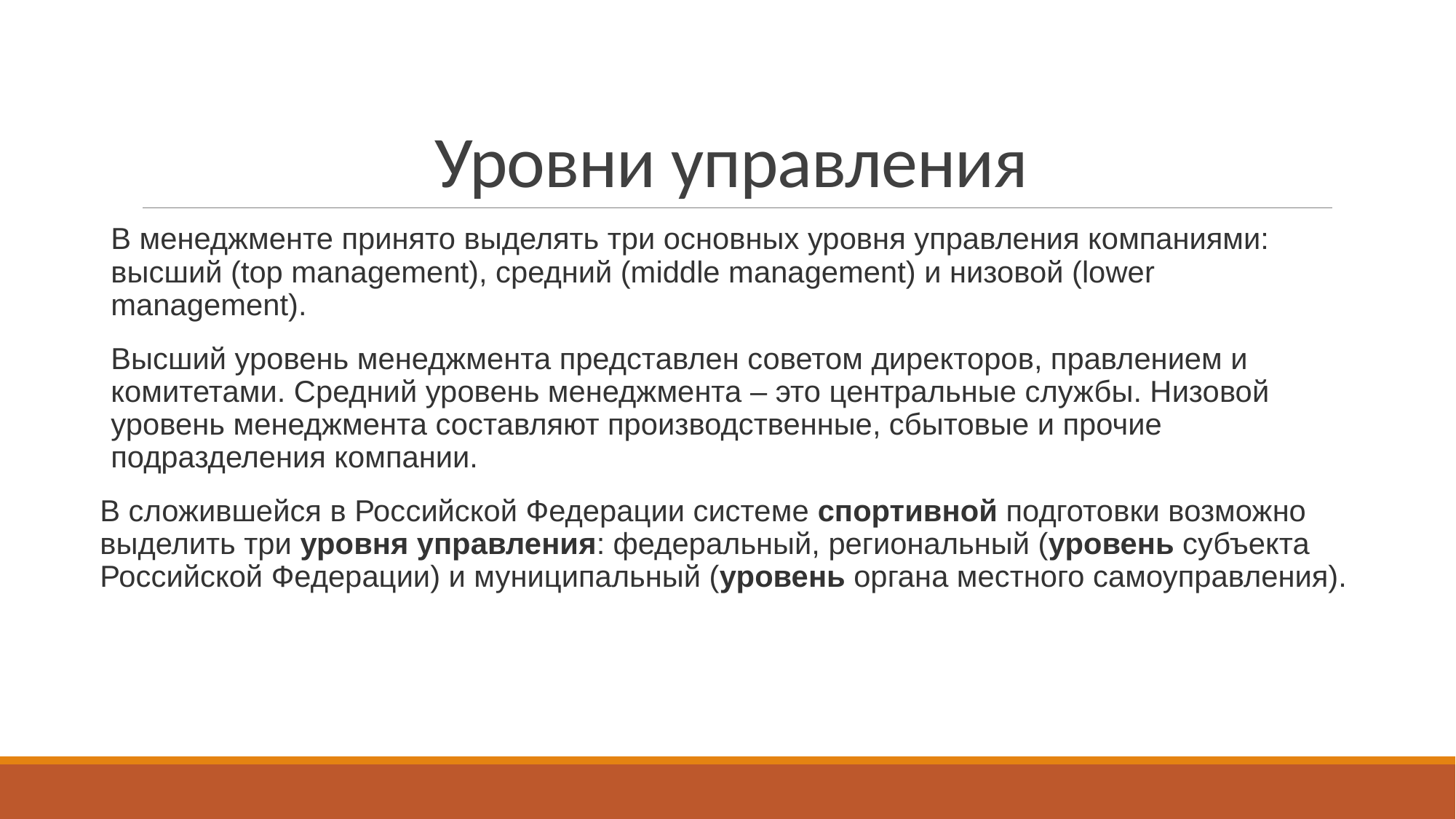

# Уровни управления
В менеджменте принято выделять три основных уровня управления компаниями: высший (top management), средний (middle management) и низовой (lower management).
Высший уровень менеджмента представлен советом директоров, правлением и комитетами. Средний уровень менеджмента – это центральные службы. Низовой уровень менеджмента составляют производственные, сбытовые и прочие подразделения компании.
В сложившейся в Российской Федерации системе спортивной подготовки возможно выделить три уровня управления: федеральный, региональный (уровень субъекта Российской Федерации) и муниципальный (уровень органа местного самоуправления).